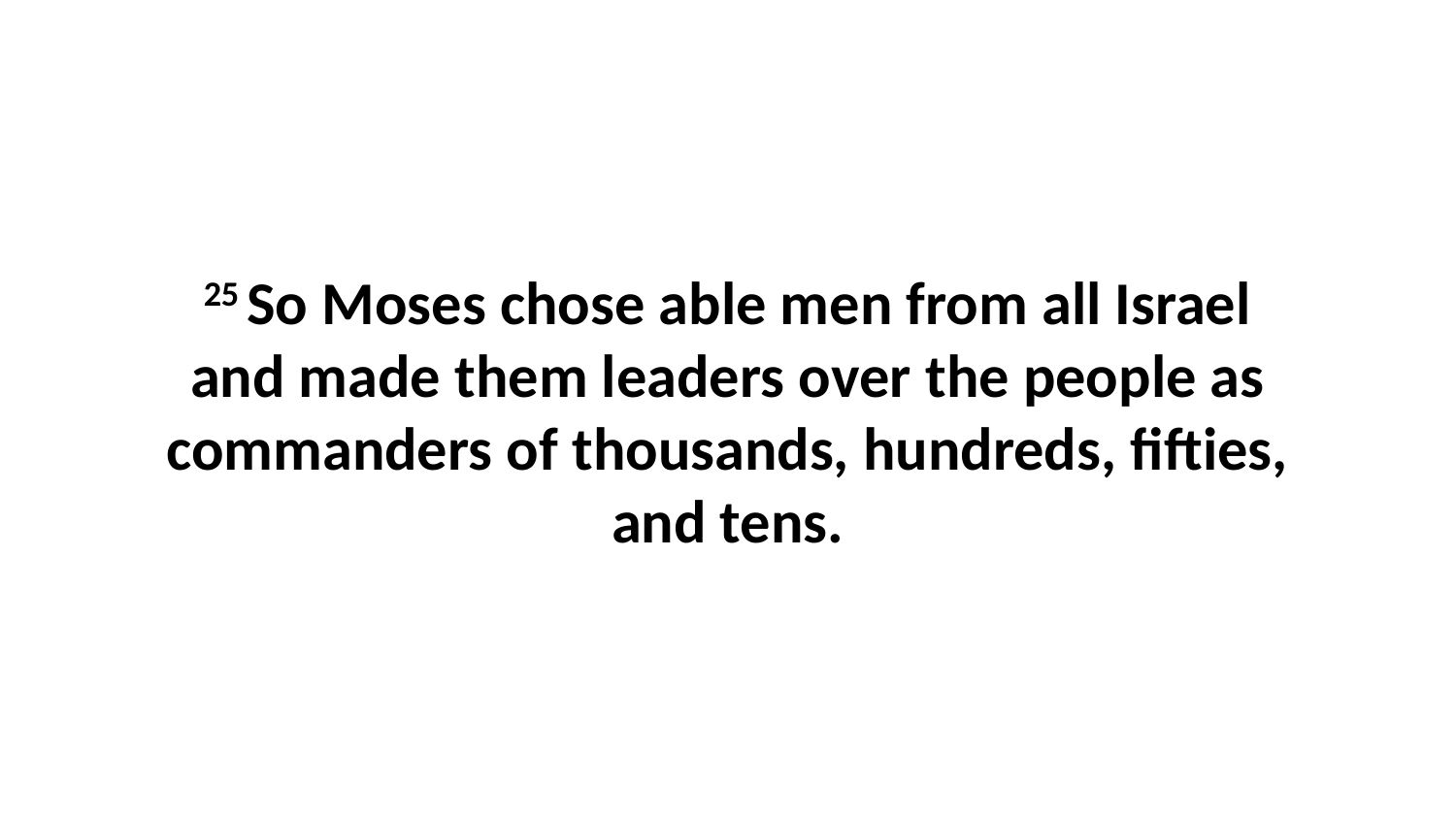

25 So Moses chose able men from all Israel and made them leaders over the people as commanders of thousands, hundreds, fifties, and tens.